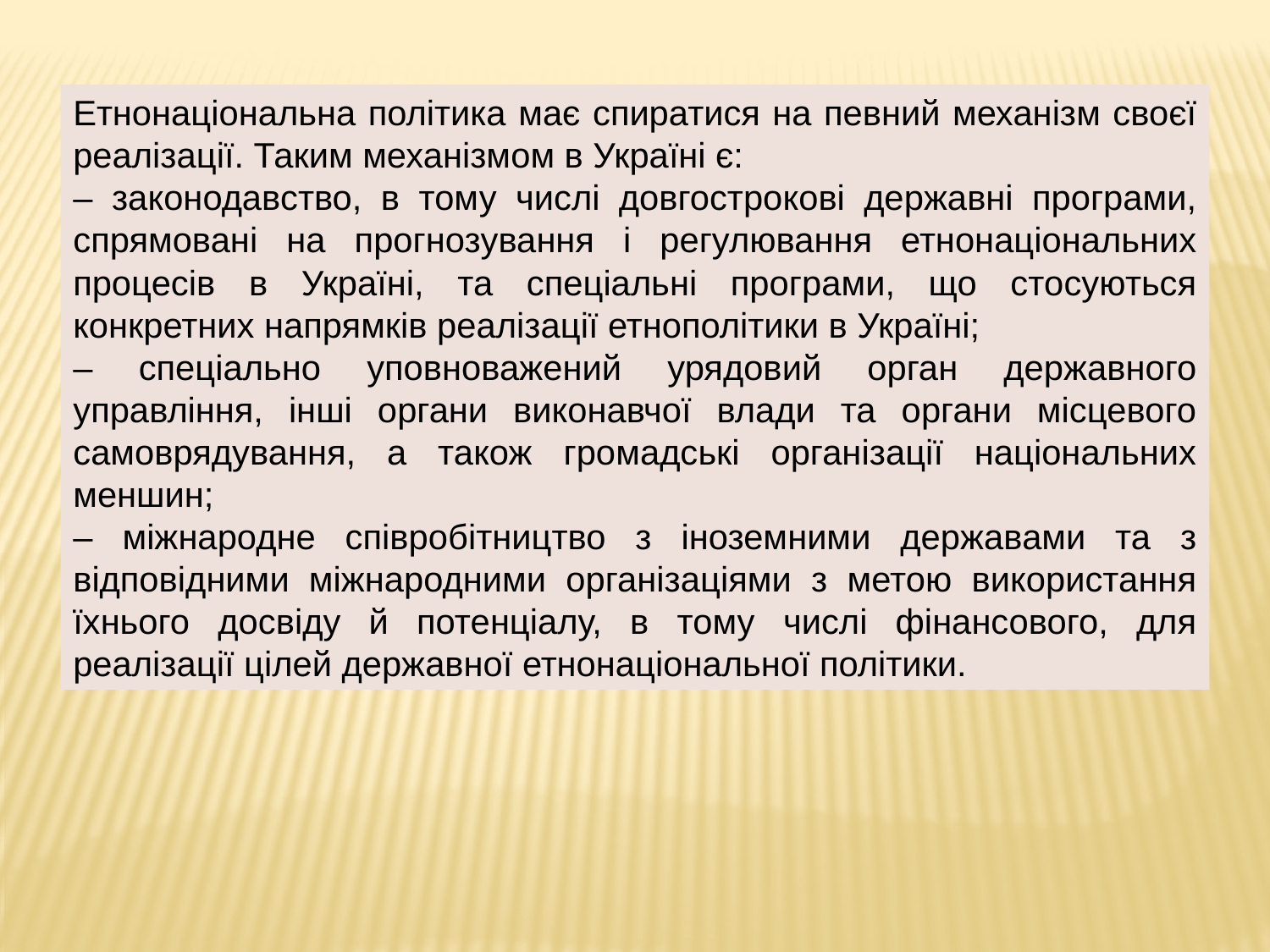

Етнонаціональна політика має спиратися на певний механізм своєї реалізації. Таким механізмом в Україні є:
– законодавство, в тому числі довгострокові державні програми, спрямовані на прогнозування і регулювання етнонаціональних процесів в Україні, та спеціальні програми, що стосуються конкретних напрямків реалізації етнополітики в Україні;
– спеціально уповноважений урядовий орган державного управління, інші органи виконавчої влади та органи місцевого самоврядування, а також громадські організації національних меншин;
– міжнародне співробітництво з іноземними державами та з відповідними міжнародними організаціями з метою використання їхнього досвіду й потенціалу, в тому числі фінансового, для реалізації цілей державної етнонаціональної політики.